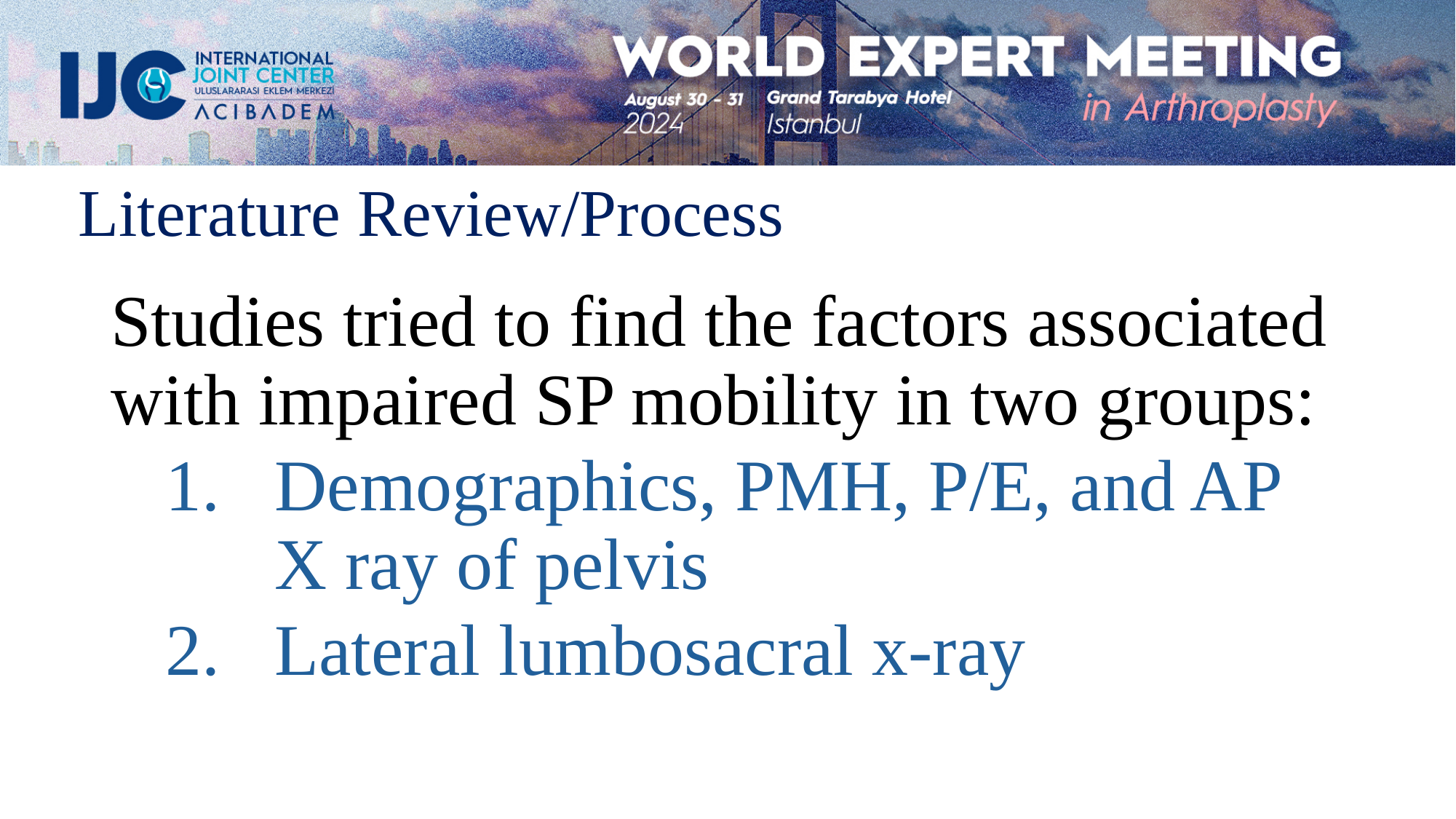

Literature Review/Process
Studies tried to find the factors associated with impaired SP mobility in two groups:
Demographics, PMH, P/E, and AP X ray of pelvis
Lateral lumbosacral x-ray